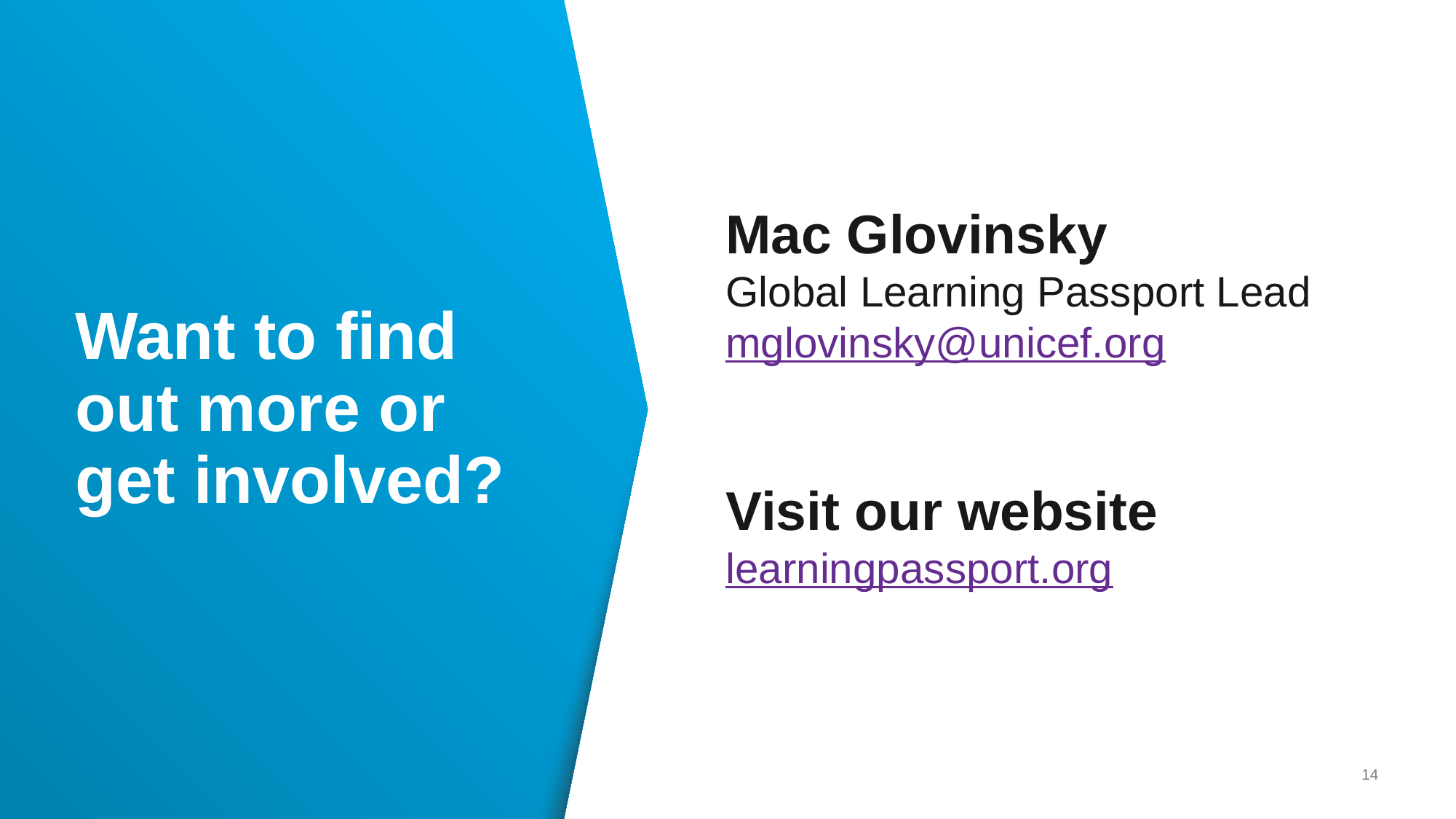

Mac Glovinsky
Global Learning Passport Lead
mglovinsky@unicef.org

Visit our website learningpassport.org

# Want to find out more or get involved?